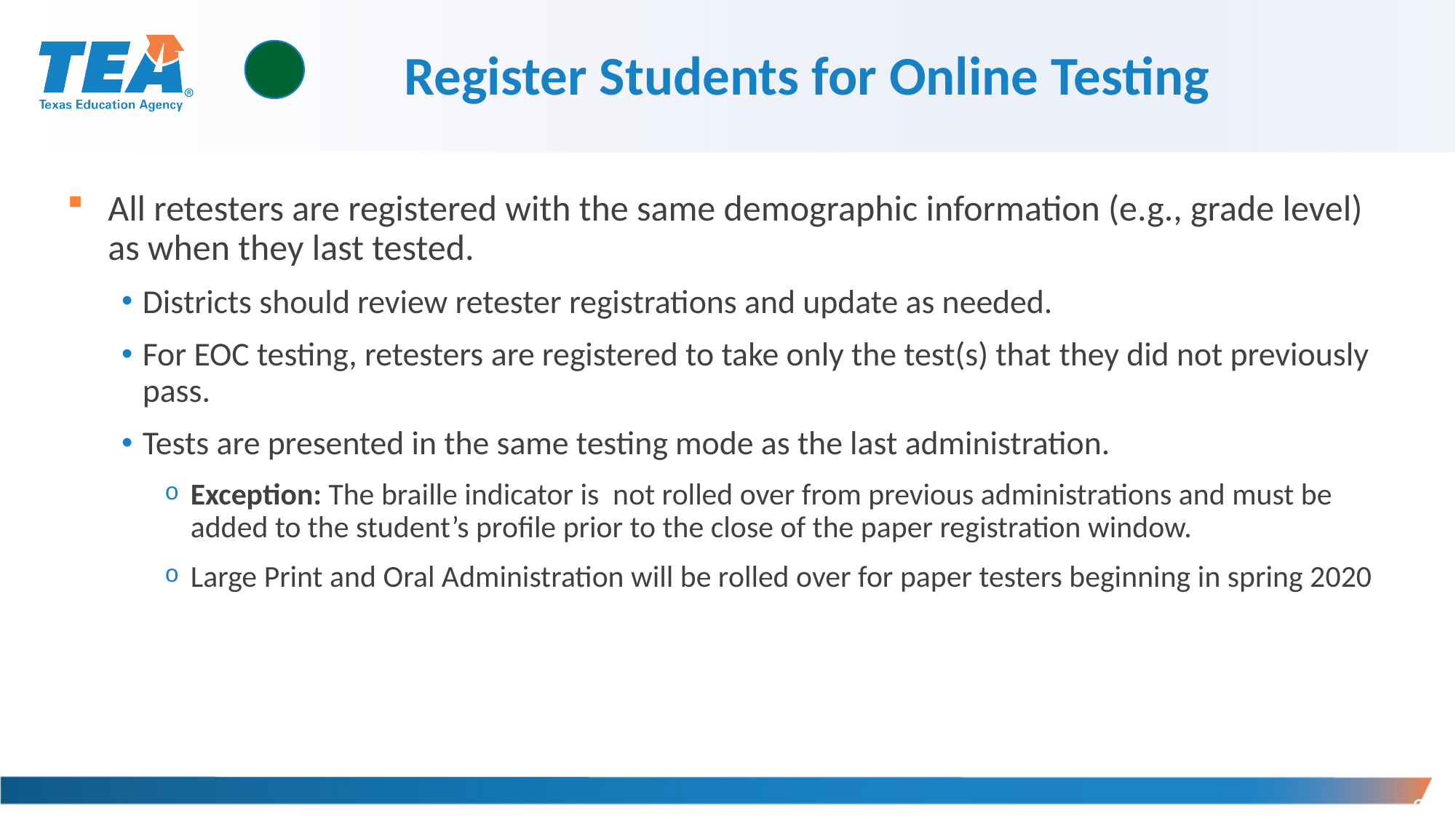

# Register Students for Online Testing
All retesters are registered with the same demographic information (e.g., grade level) as when they last tested.
Districts should review retester registrations and update as needed.
For EOC testing, retesters are registered to take only the test(s) that they did not previously pass.
Tests are presented in the same testing mode as the last administration.
Exception: The braille indicator is  not rolled over from previous administrations and must be added to the student’s profile prior to the close of the paper registration window.
Large Print and Oral Administration will be rolled over for paper testers beginning in spring 2020
249